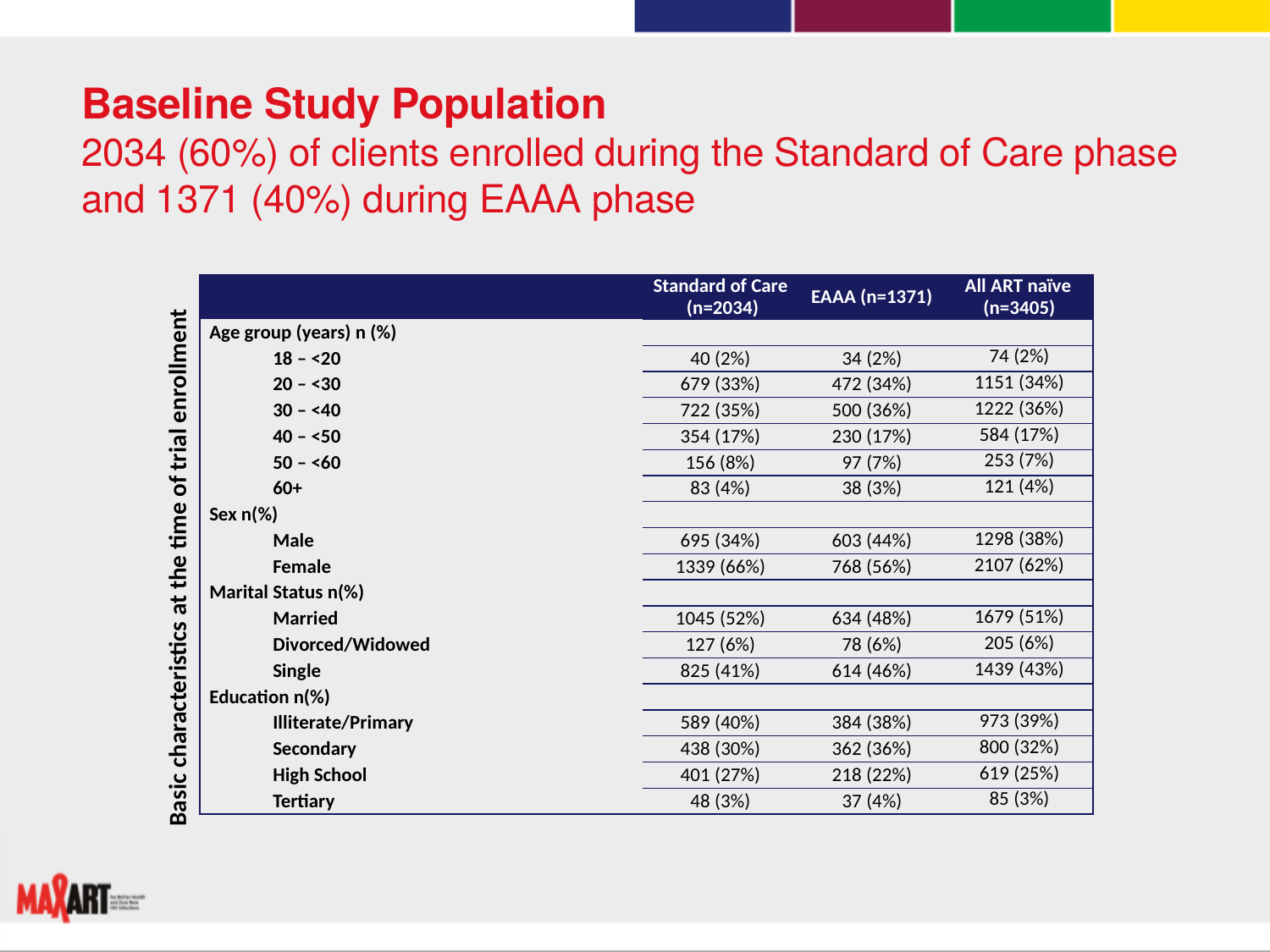

Baseline Study Population
2034 (60%) of clients enrolled during the Standard of Care phase
and 1371 (40%) during EAAA phase
|  | Standard of Care (n=2034) | EAAA (n=1371) | All ART naïve (n=3405) |
| --- | --- | --- | --- |
| Age group (years) n (%) |  |  |  |
| 18 – <20 | 40 (2%) | 34 (2%) | 74 (2%) |
| 20 – <30 | 679 (33%) | 472 (34%) | 1151 (34%) |
| 30 – <40 | 722 (35%) | 500 (36%) | 1222 (36%) |
| 40 – <50 | 354 (17%) | 230 (17%) | 584 (17%) |
| 50 – <60 | 156 (8%) | 97 (7%) | 253 (7%) |
| 60+ | 83 (4%) | 38 (3%) | 121 (4%) |
| Sex n(%) |  |  |  |
| Male | 695 (34%) | 603 (44%) | 1298 (38%) |
| Female | 1339 (66%) | 768 (56%) | 2107 (62%) |
| Marital Status n(%) |  |  |  |
| Married | 1045 (52%) | 634 (48%) | 1679 (51%) |
| Divorced/Widowed | 127 (6%) | 78 (6%) | 205 (6%) |
| Single | 825 (41%) | 614 (46%) | 1439 (43%) |
| Education n(%) |  |  |  |
| Illiterate/Primary | 589 (40%) | 384 (38%) | 973 (39%) |
| Secondary | 438 (30%) | 362 (36%) | 800 (32%) |
| High School | 401 (27%) | 218 (22%) | 619 (25%) |
| Tertiary | 48 (3%) | 37 (4%) | 85 (3%) |
Basic characteristics at the time of trial enrollment